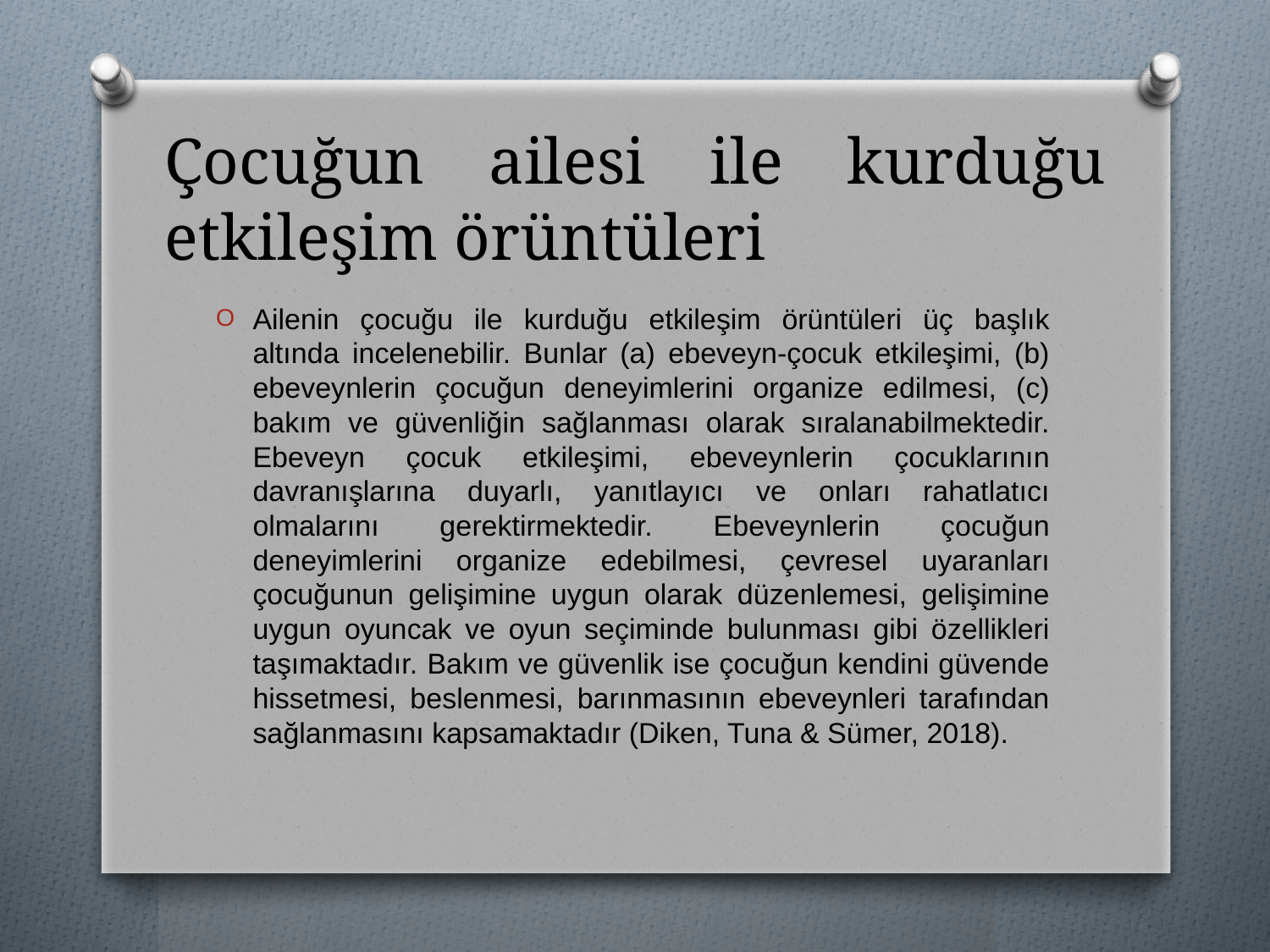

# Çocuğun ailesi ile kurduğu etkileşim örüntüleri
Ailenin çocuğu ile kurduğu etkileşim örüntüleri üç başlık altında incelenebilir. Bunlar (a) ebeveyn-çocuk etkileşimi, (b) ebeveynlerin çocuğun deneyimlerini organize edilmesi, (c) bakım ve güvenliğin sağlanması olarak sıralanabilmektedir. Ebeveyn çocuk etkileşimi, ebeveynlerin çocuklarının davranışlarına duyarlı, yanıtlayıcı ve onları rahatlatıcı olmalarını gerektirmektedir. Ebeveynlerin çocuğun deneyimlerini organize edebilmesi, çevresel uyaranları çocuğunun gelişimine uygun olarak düzenlemesi, gelişimine uygun oyuncak ve oyun seçiminde bulunması gibi özellikleri taşımaktadır. Bakım ve güvenlik ise çocuğun kendini güvende hissetmesi, beslenmesi, barınmasının ebeveynleri tarafından sağlanmasını kapsamaktadır (Diken, Tuna & Sümer, 2018).